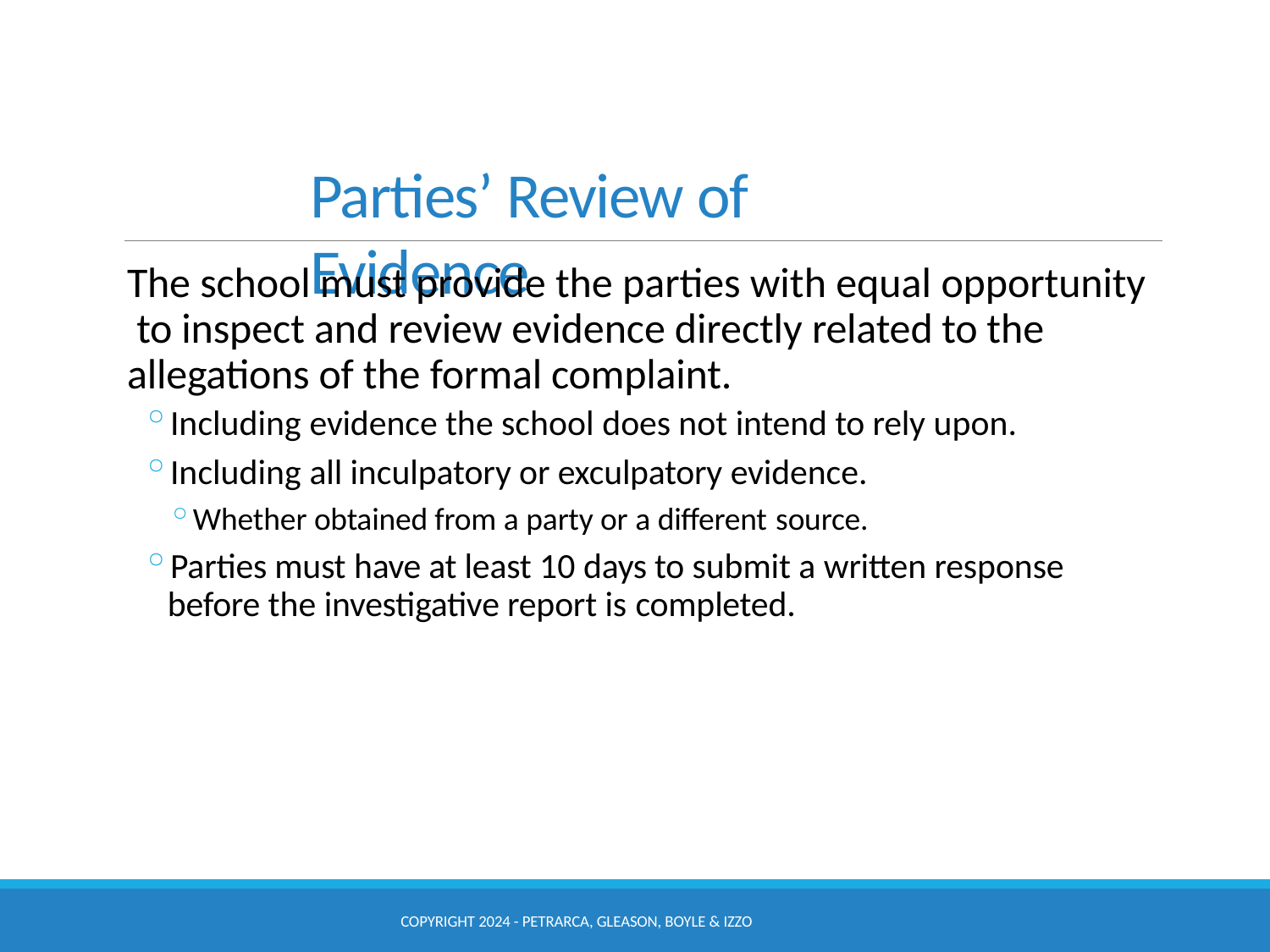

# Parties’ Review of Evidence

The school must provide the parties with equal opportunity  to inspect and review evidence directly related to the  allegations of the formal complaint.
Including evidence the school does not intend to rely upon.
Including all inculpatory or exculpatory evidence.
Whether obtained from a party or a different source.
Parties must have at least 10 days to submit a written response  before the investigative report is completed.

COPYRIGHT 2024 - PETRARCA, GLEASON, BOYLE & IZZO